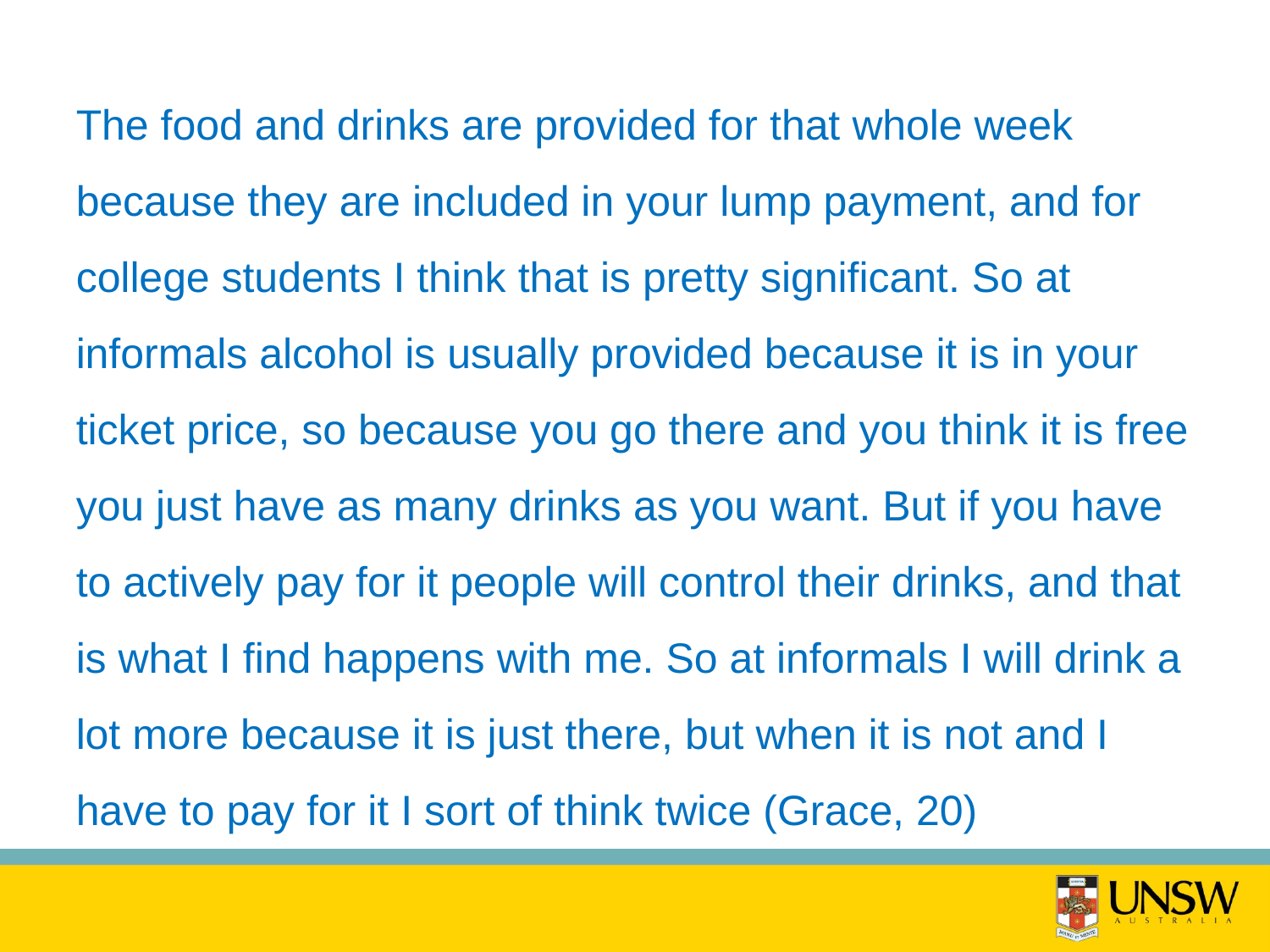

The food and drinks are provided for that whole week because they are included in your lump payment, and for college students I think that is pretty significant. So at informals alcohol is usually provided because it is in your ticket price, so because you go there and you think it is free you just have as many drinks as you want. But if you have to actively pay for it people will control their drinks, and that is what I find happens with me. So at informals I will drink a lot more because it is just there, but when it is not and I have to pay for it I sort of think twice (Grace, 20)